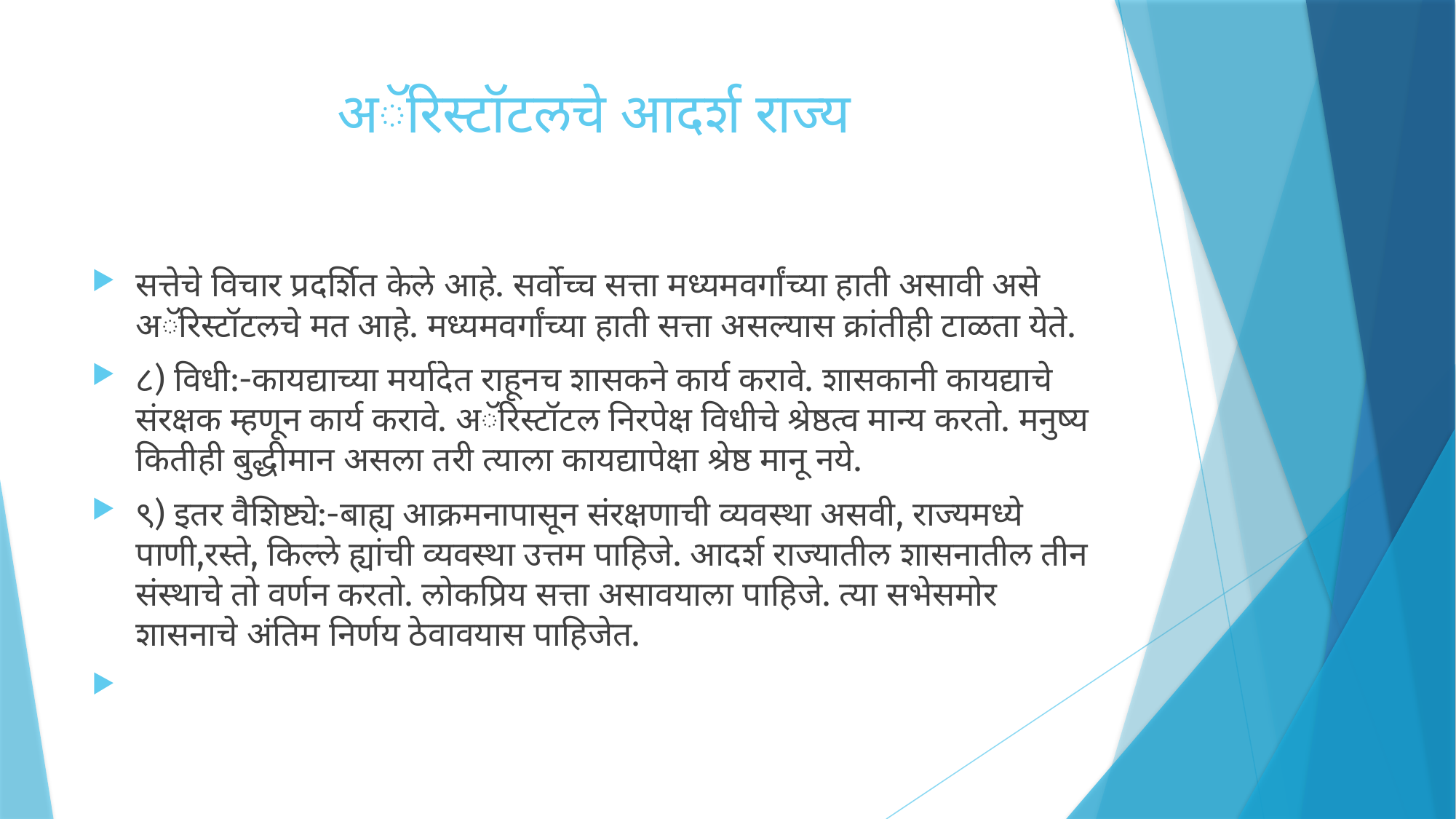

# अॅरिस्टॉटलचे आदर्श राज्य
सत्तेचे विचार प्रदर्शित केले आहे. सर्वोच्च सत्ता मध्यमवर्गांच्या हाती असावी असे अॅरिस्टॉटलचे मत आहे. मध्यमवर्गांच्या हाती सत्ता असल्यास क्रांतीही टाळता येते.
८) विधी:-कायद्याच्या मर्यादेत राहूनच शासकने कार्य करावे. शासकानी कायद्याचे संरक्षक म्हणून कार्य करावे. अॅरिस्टॉटल निरपेक्ष विधीचे श्रेष्ठत्व मान्य करतो. मनुष्य कितीही बुद्धीमान असला तरी त्याला कायद्यापेक्षा श्रेष्ठ मानू नये.
९) इतर वैशिष्ट्ये:-बाह्य आक्रमनापासून संरक्षणाची व्यवस्था असवी, राज्यमध्ये पाणी,रस्ते, किल्ले ह्यांची व्यवस्था उत्तम पाहिजे. आदर्श राज्यातील शासनातील तीन संस्थाचे तो वर्णन करतो. लोकप्रिय सत्ता असावयाला पाहिजे. त्या सभेसमोर शासनाचे अंतिम निर्णय ठेवावयास पाहिजेत.